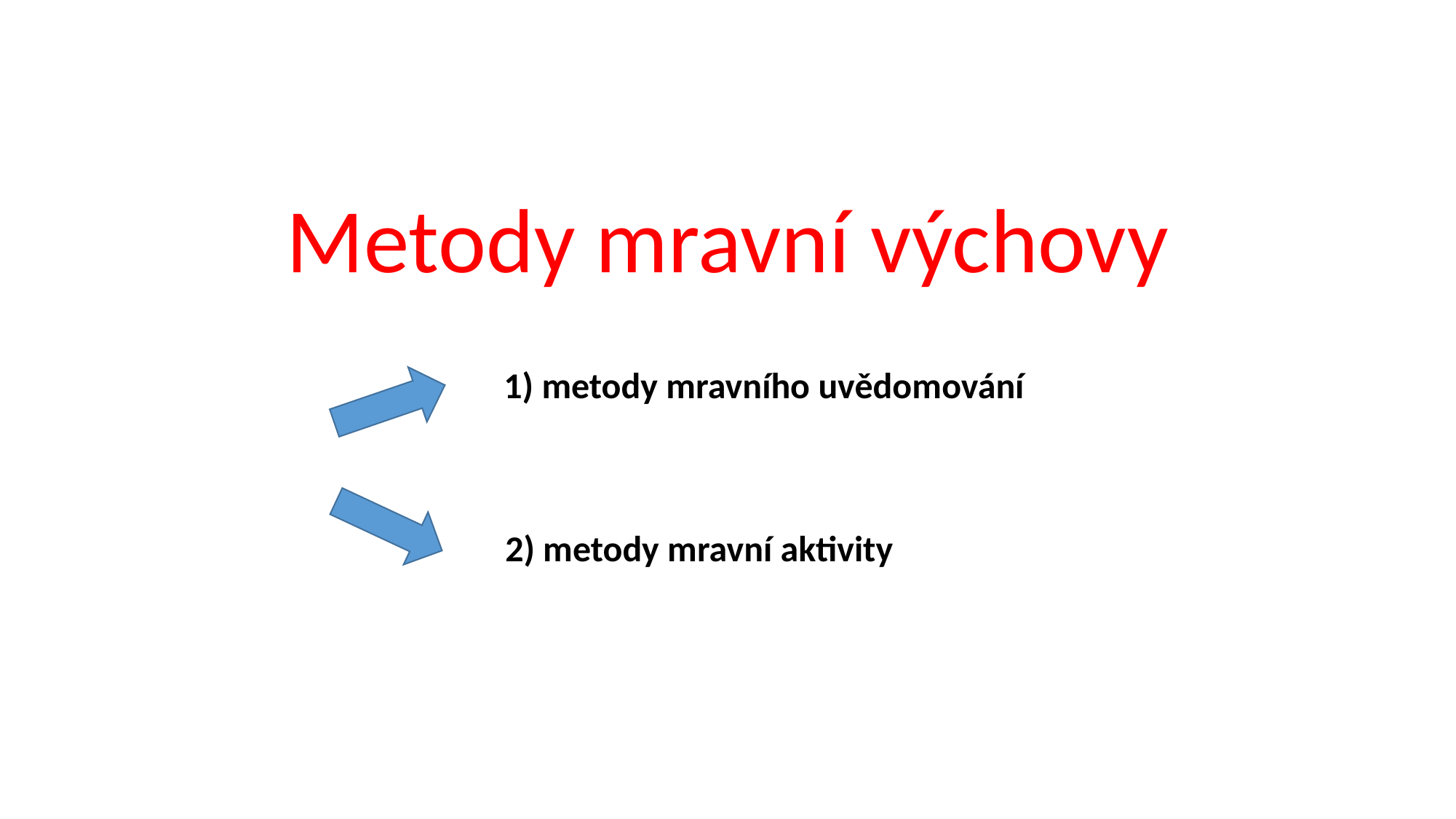

# Metody mravní výchovy

           1) metody mravního uvědomování

                                  2) metody mravní aktivity